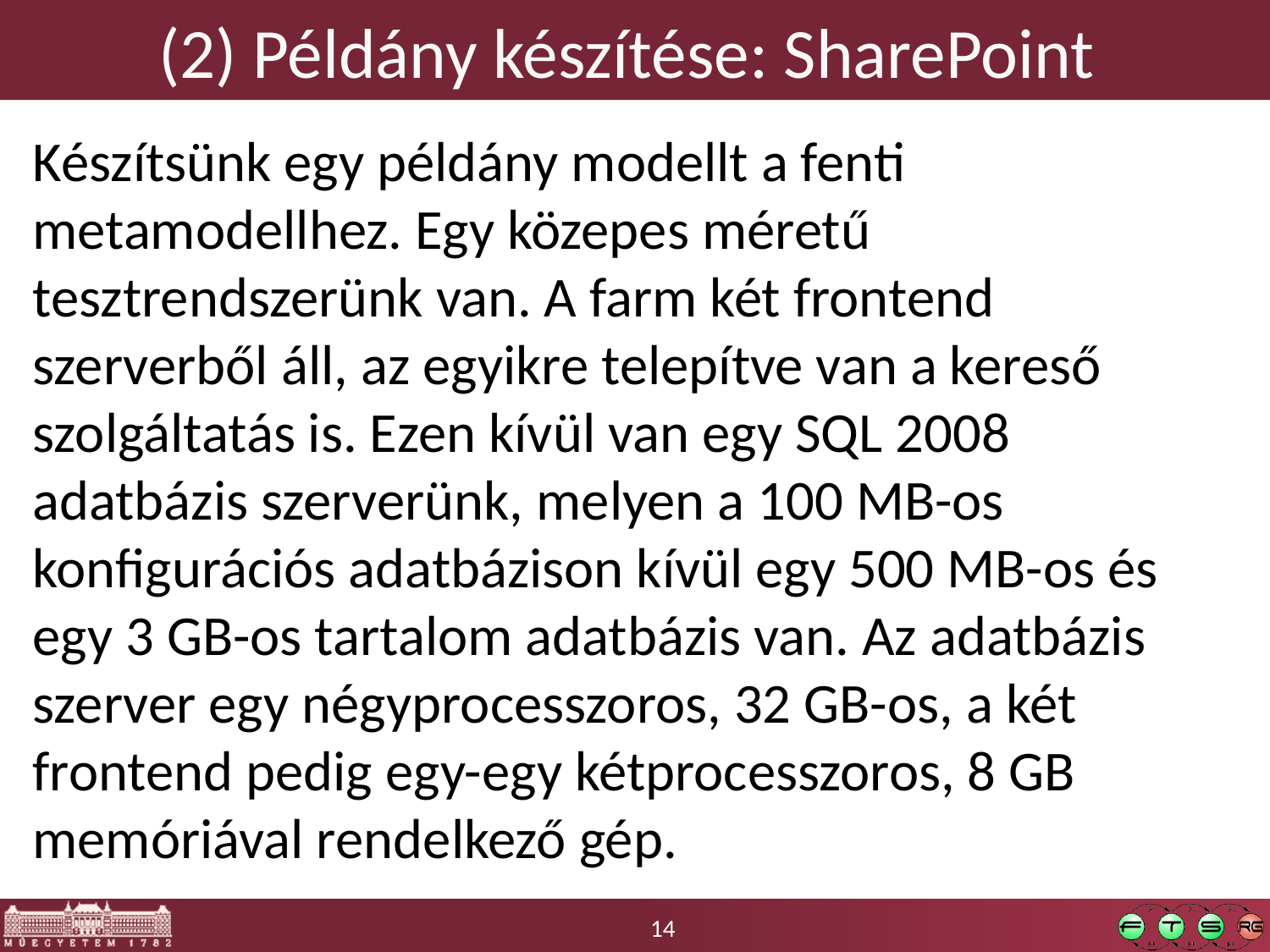

# (2) Példány készítése: SharePoint
Készítsünk egy példány modellt a fenti metamodellhez. Egy közepes méretű tesztrendszerünk van. A farm két frontend szerverből áll, az egyikre telepítve van a kereső szolgáltatás is. Ezen kívül van egy SQL 2008 adatbázis szerverünk, melyen a 100 MB-os konfigurációs adatbázison kívül egy 500 MB-os és egy 3 GB-os tartalom adatbázis van. Az adatbázis szerver egy négyprocesszoros, 32 GB-os, a két frontend pedig egy-egy kétprocesszoros, 8 GB memóriával rendelkező gép.